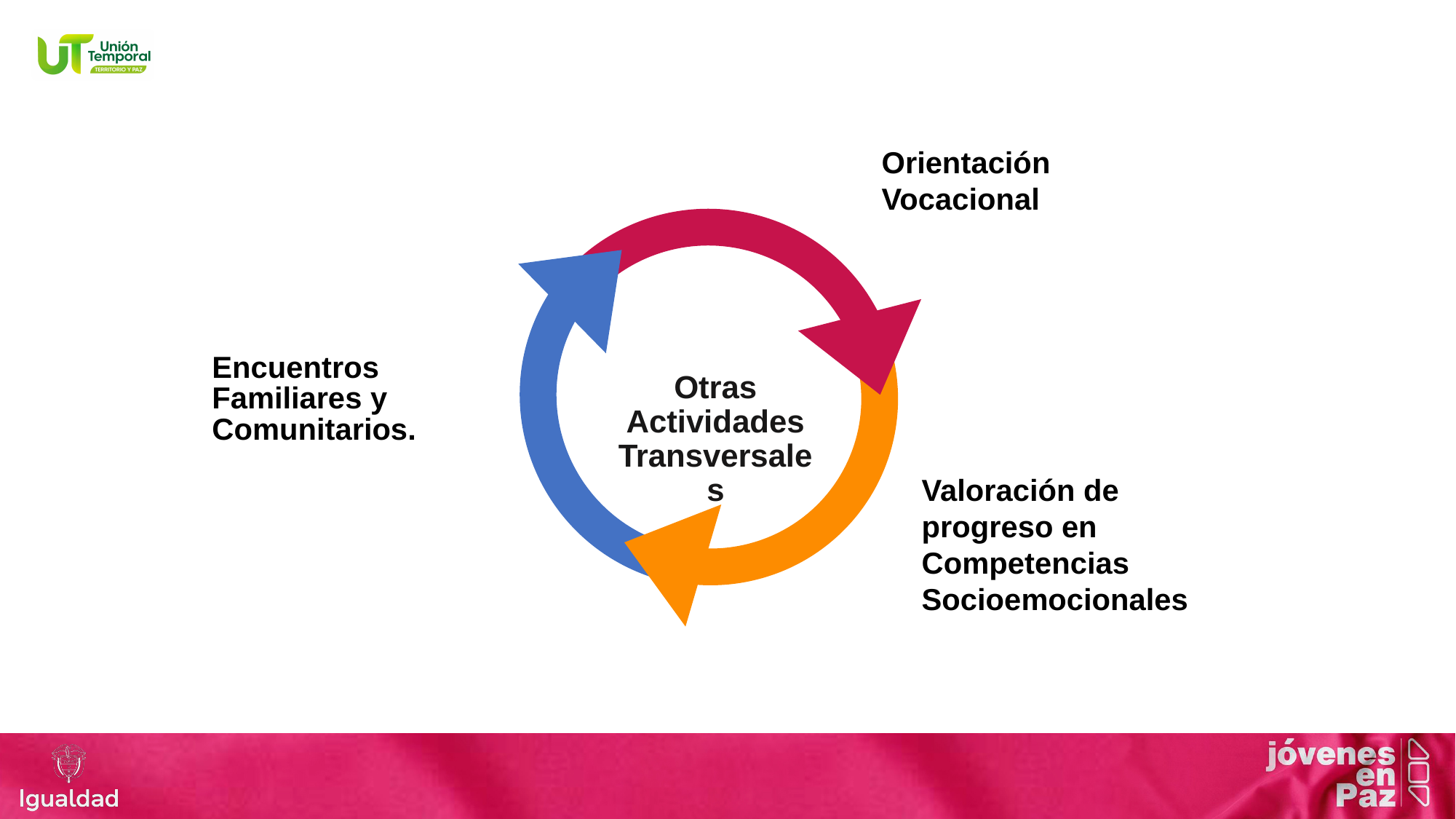

Orientación Vocacional

Otras Actividades Transversales
Encuentros Familiares y Comunitarios.

Valoración de progreso en Competencias Socioemocionales